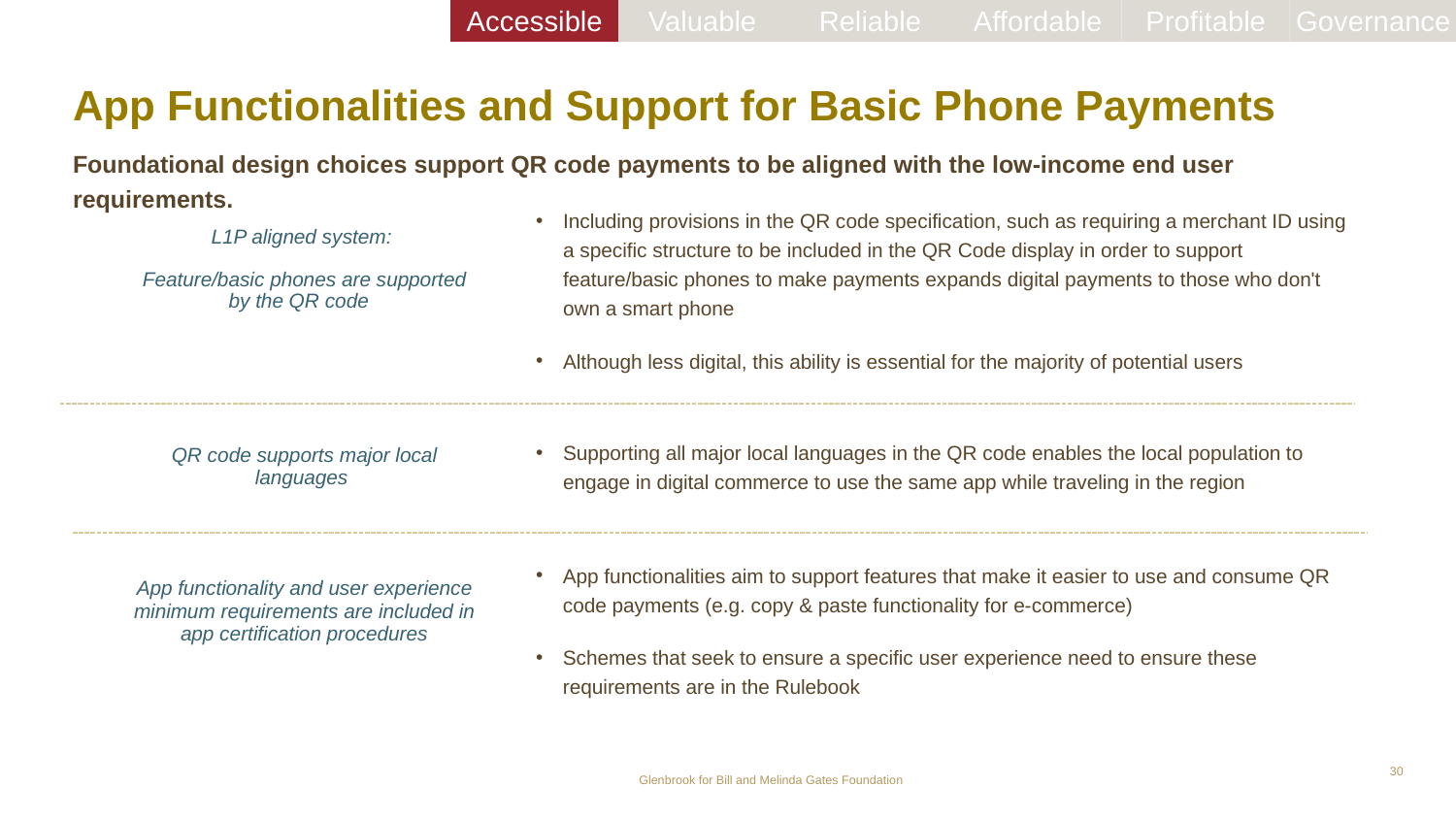

Accessible
Valuable
Reliable
Affordable
Profitable
Governance
# App Functionalities and Support for Basic Phone Payments
Foundational design choices support QR code payments to be aligned with the low-income end user requirements.
Including provisions in the QR code specification, such as requiring a merchant ID using a specific structure to be included in the QR Code display in order to support feature/basic phones to make payments expands digital payments to those who don't own a smart phone
Although less digital, this ability is essential for the majority of potential users
| L1P aligned system: Feature/basic phones are supported by the QR code |
| --- |
| QR code supports major local languages |
| --- |
Supporting all major local languages in the QR code enables the local population to engage in digital commerce to use the same app while traveling in the region
App functionalities aim to support features that make it easier to use and consume QR code payments (e.g. copy & paste functionality for e-commerce)
Schemes that seek to ensure a specific user experience need to ensure these requirements are in the Rulebook

| App functionality and user experience minimum requirements are included in app certification procedures |
| --- |